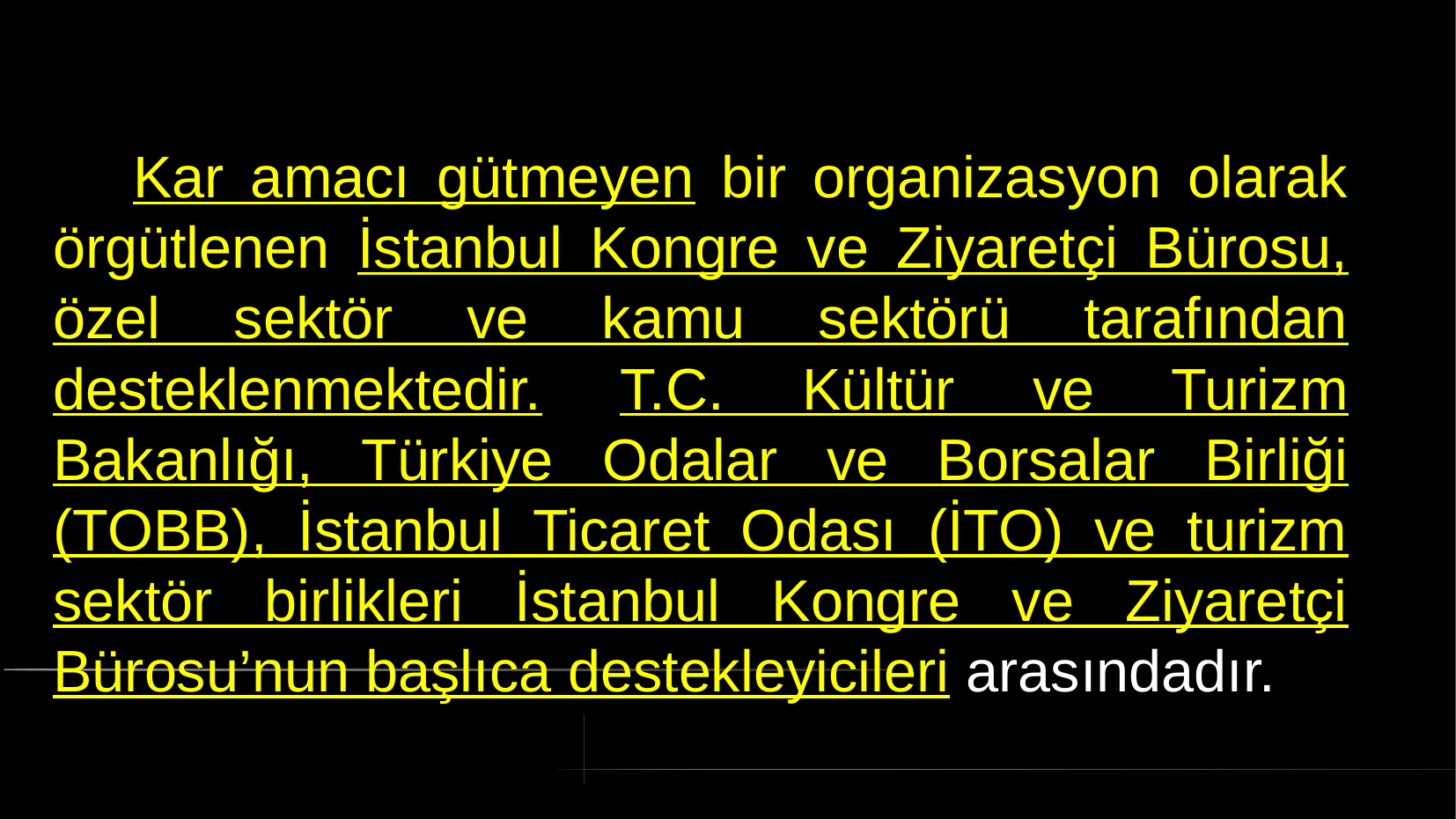

# Kar amacı gütmeyen bir organizasyon olarak örgütlenen İstanbul Kongre ve Ziyaretçi Bürosu, özel sektör ve kamu sektörü tarafından desteklenmektedir. T.C. Kültür ve Turizm Bakanlığı, Türkiye Odalar ve Borsalar Birliği (TOBB), İstanbul Ticaret Odası (İTO) ve turizm sektör birlikleri İstanbul Kongre ve Ziyaretçi Bürosu’nun başlıca destekleyicileri arasındadır.